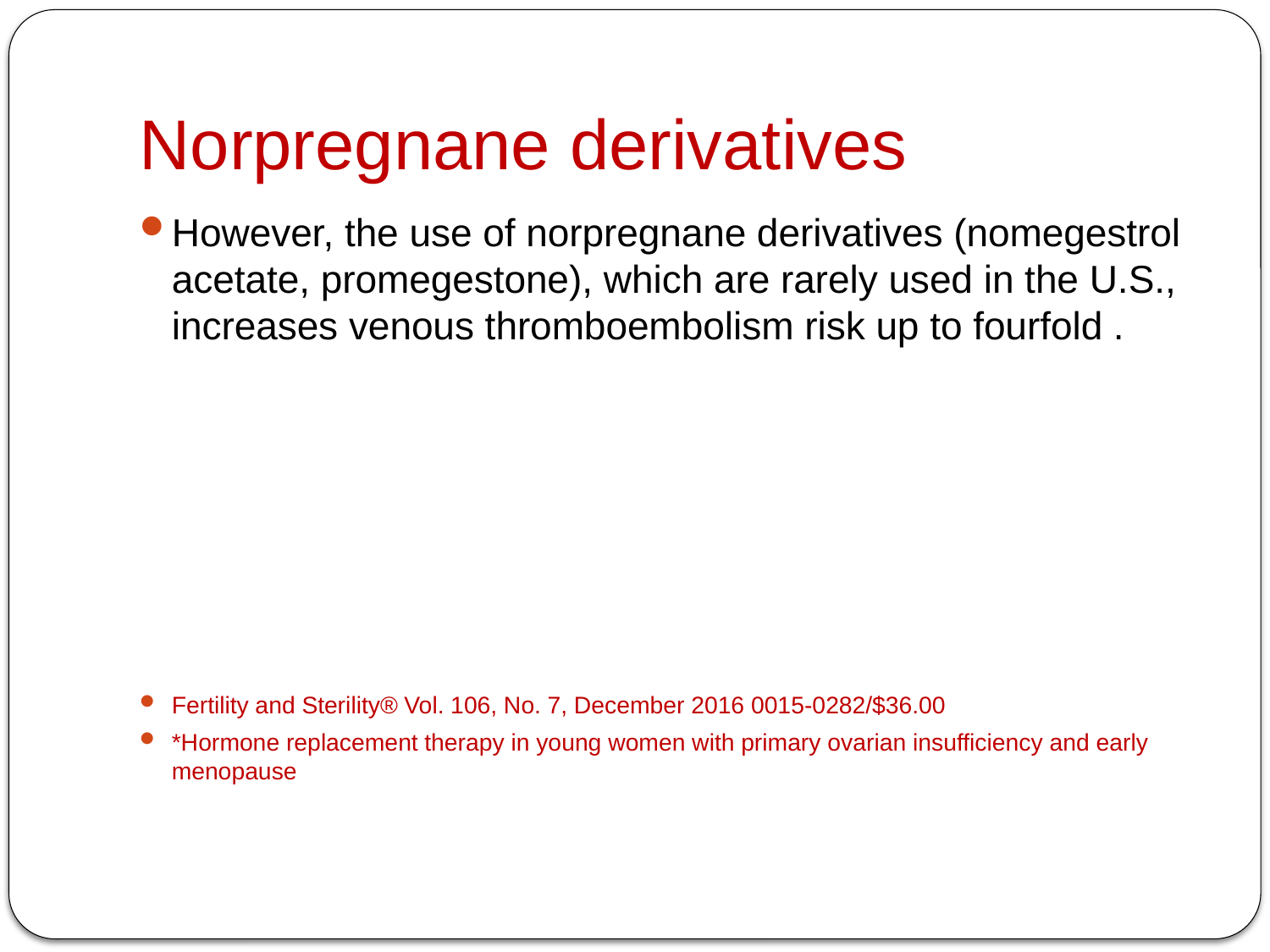

# Norpregnane derivatives
However, the use of norpregnane derivatives (nomegestrol acetate, promegestone), which are rarely used in the U.S., increases venous thromboembolism risk up to fourfold .

Fertility and Sterility® Vol. 106, No. 7, December 2016 0015-0282/$36.00
*Hormone replacement therapy in young women with primary ovarian insufficiency and early menopause